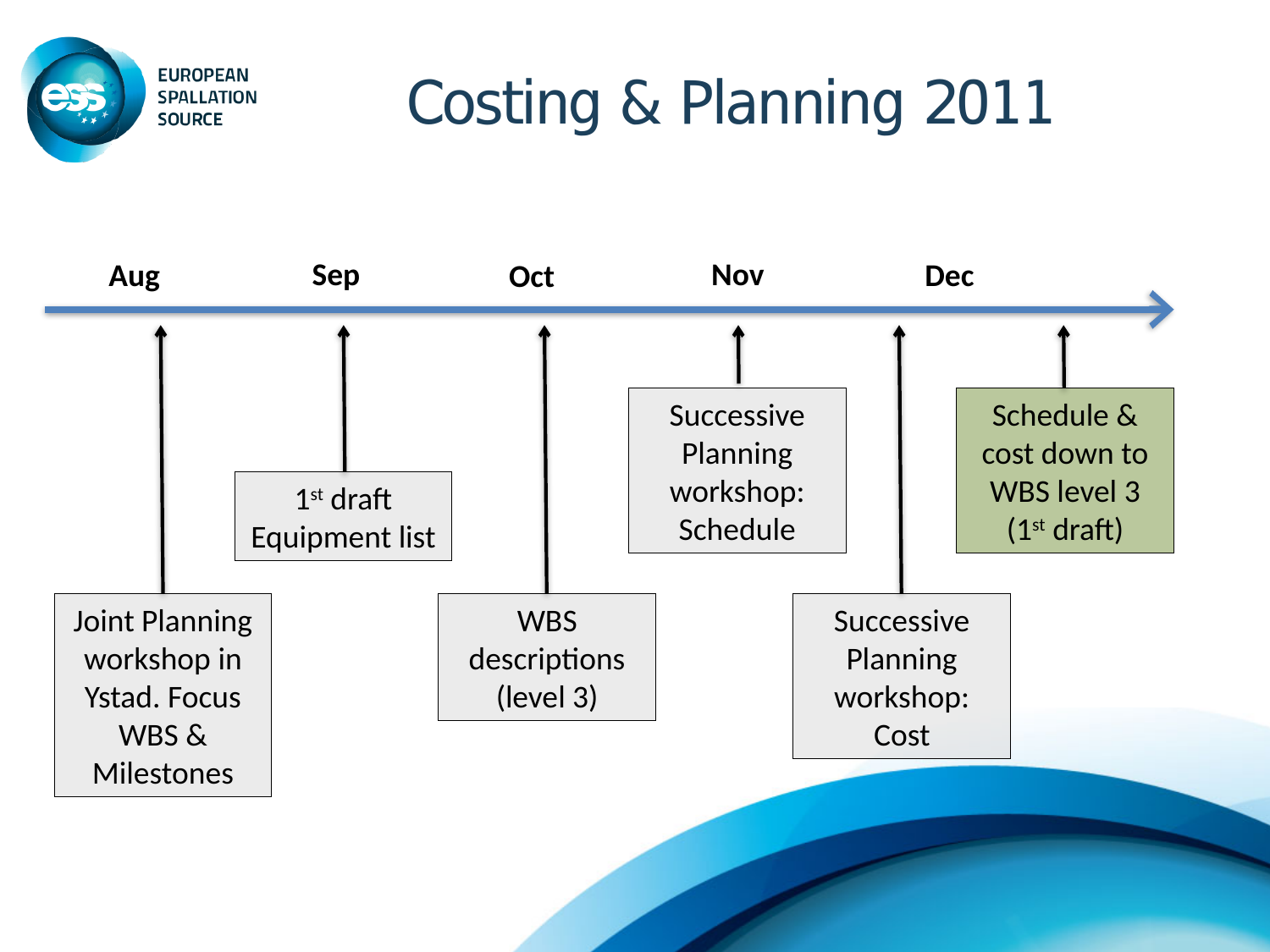

# Costing & Planning 2011
Sep
Nov
Dec
Aug
Oct
Joint Planning workshop in Ystad. Focus WBS & Milestones
1st draft Equipment list
WBS descriptions (level 3)
Successive Planning workshop: Schedule
Successive Planning workshop: Cost
Schedule & cost down to WBS level 3 (1st draft)